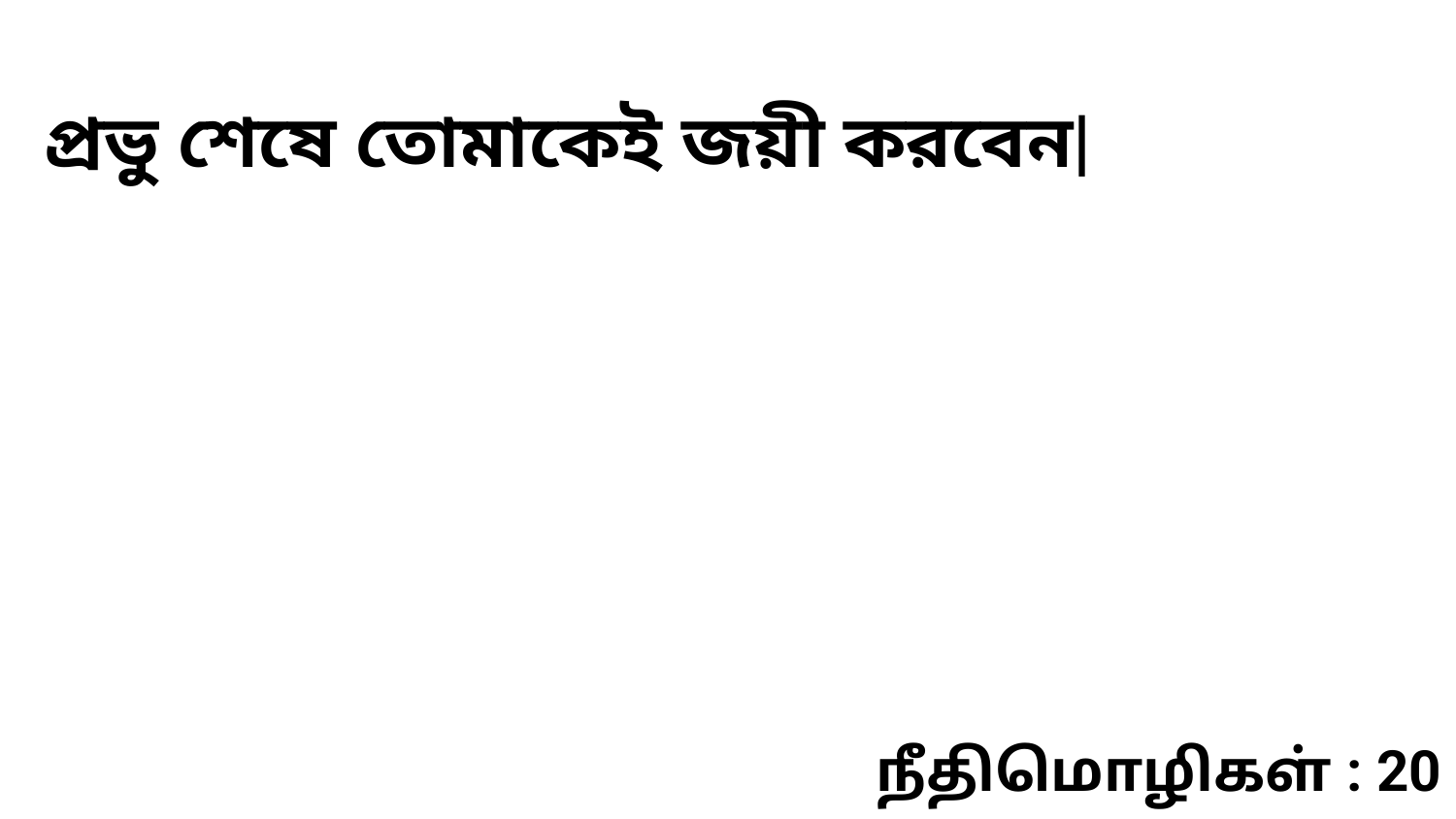

প্রভু শেষে তোমাকেই জয়ী করবেন|
நீதிமொழிகள் : 20